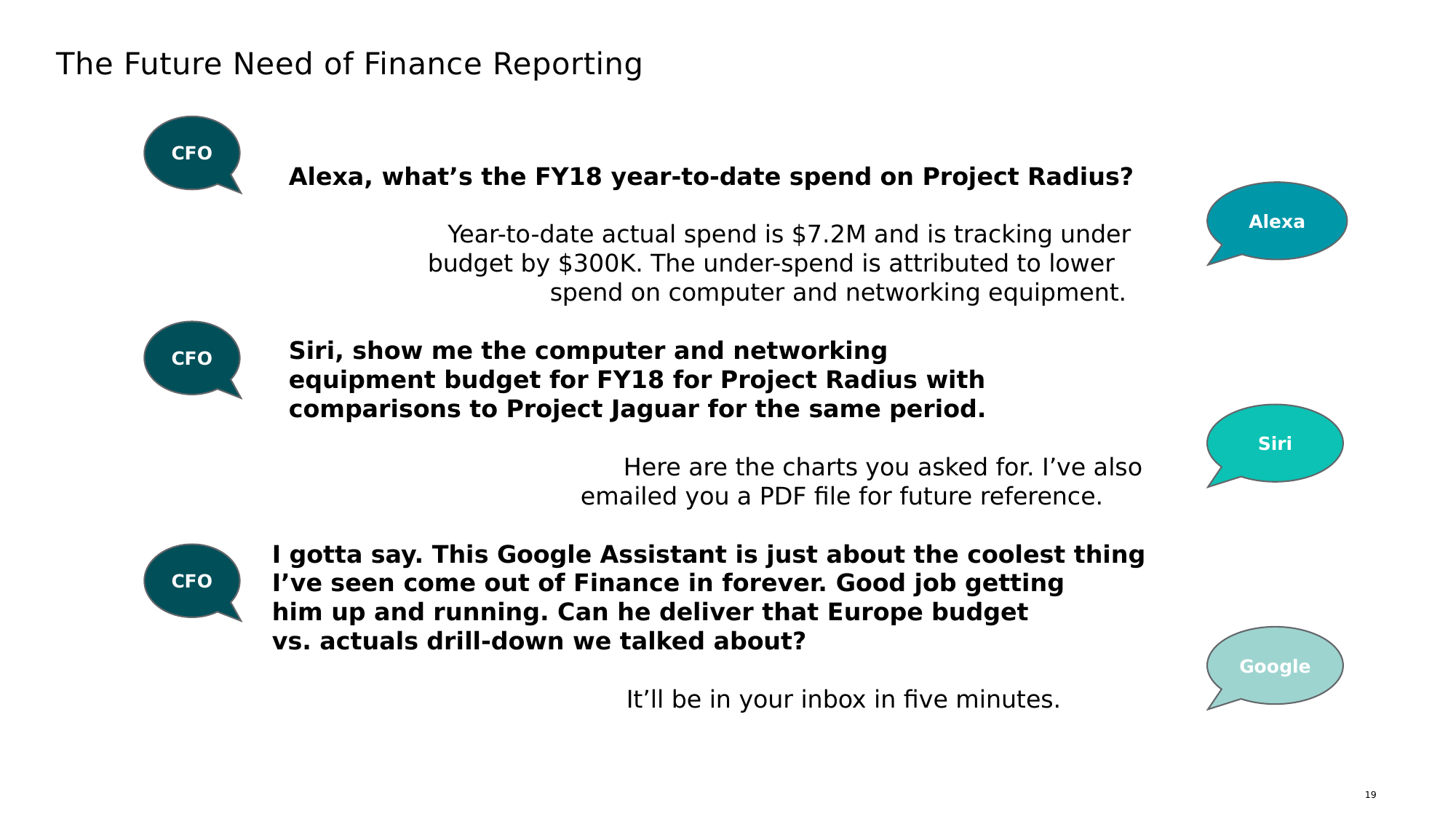

The Future Need of Finance Reporting

                   Alexa, what’s the FY18 year-to-date spend on Project Radius?

                                      Year-to-date actual spend is $7.2M and is tracking under
                                       budget by $300K. The under-spend is attributed to lower
                                                       spend on computer and networking equipment.

                   Siri, show me the computer and networking
                   equipment budget for FY18 for Project Radius with
                   comparisons to Project Jaguar for the same period.

                                                           Here are the charts you asked for. I’ve also
                                                           emailed you a PDF file for future reference.

                 I gotta say. This Google Assistant is just about the coolest thing
                 I’ve seen come out of Finance in forever. Good job getting
                 him up and running. Can he deliver that Europe budget
                 vs. actuals drill-down we talked about?

                                                                 It’ll be in your inbox in five minutes.

CFO
Alexa
CFO
Siri
CFO
Google
19